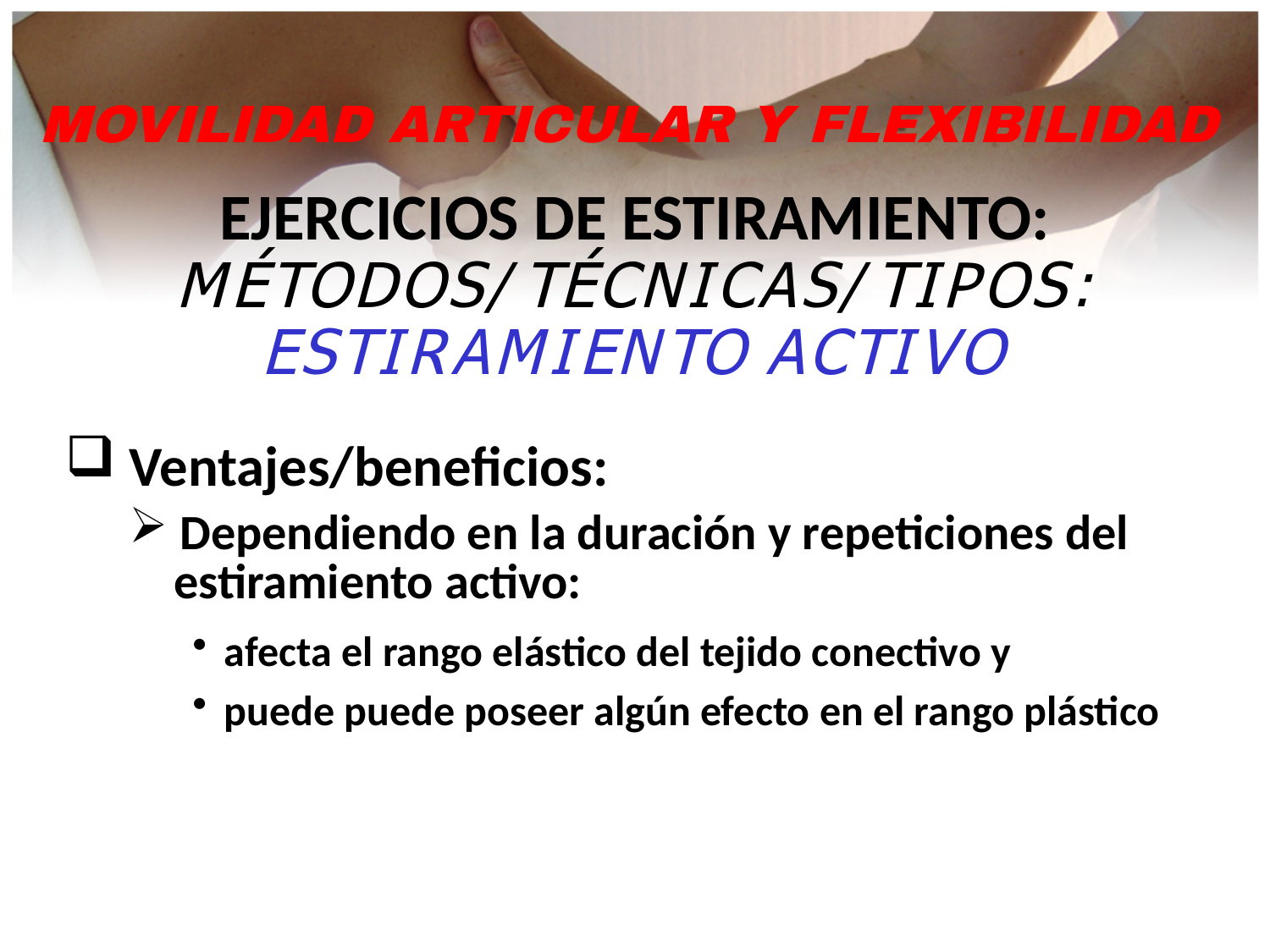

MOVILIDAD ARTICULAR Y FLEXIBILIDAD
EJERCICIOS DE ESTIRAMIENTO:
MÉTODOS/TÉCNICAS/TIPOS:
ESTIRAMIENTO ACTIVO
 Ventajes/beneficios:
 Dependiendo en la duración y repeticiones del
    estiramiento activo:
afecta el rango elástico del tejido conectivo y
puede puede poseer algún efecto en el rango plástico